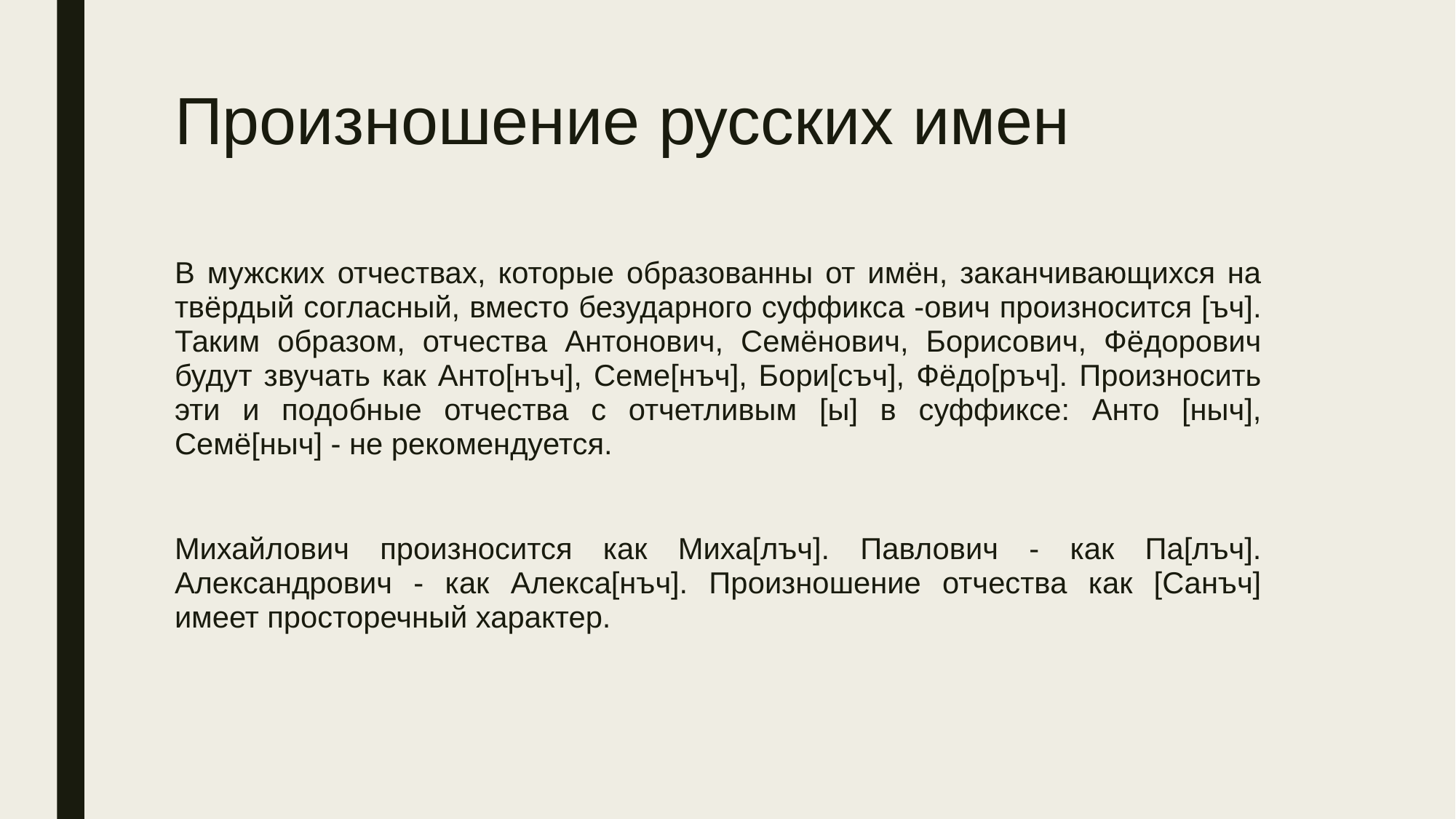

# Произношение русских имен
В мужских отчествах, которые образованны от имён, заканчивающихся на твёрдый согласный, вместо безударного суффикса -ович произносится [ъч]. Таким образом, отчества Антонович, Семёнович, Борисович, Фёдорович будут звучать как Анто[нъч], Семе[нъч], Бори[съч], Фёдо[ръч]. Произносить эти и подобные отчества с отчетливым [ы] в суффиксе: Анто [ныч], Семё[ныч] - не рекомендуется.

Михайлович произносится как Миха[лъч]. Павлович - как Па[лъч]. Александрович - как Алекса[нъч]. Произношение отчества как [Санъч] имеет просторечный характер.